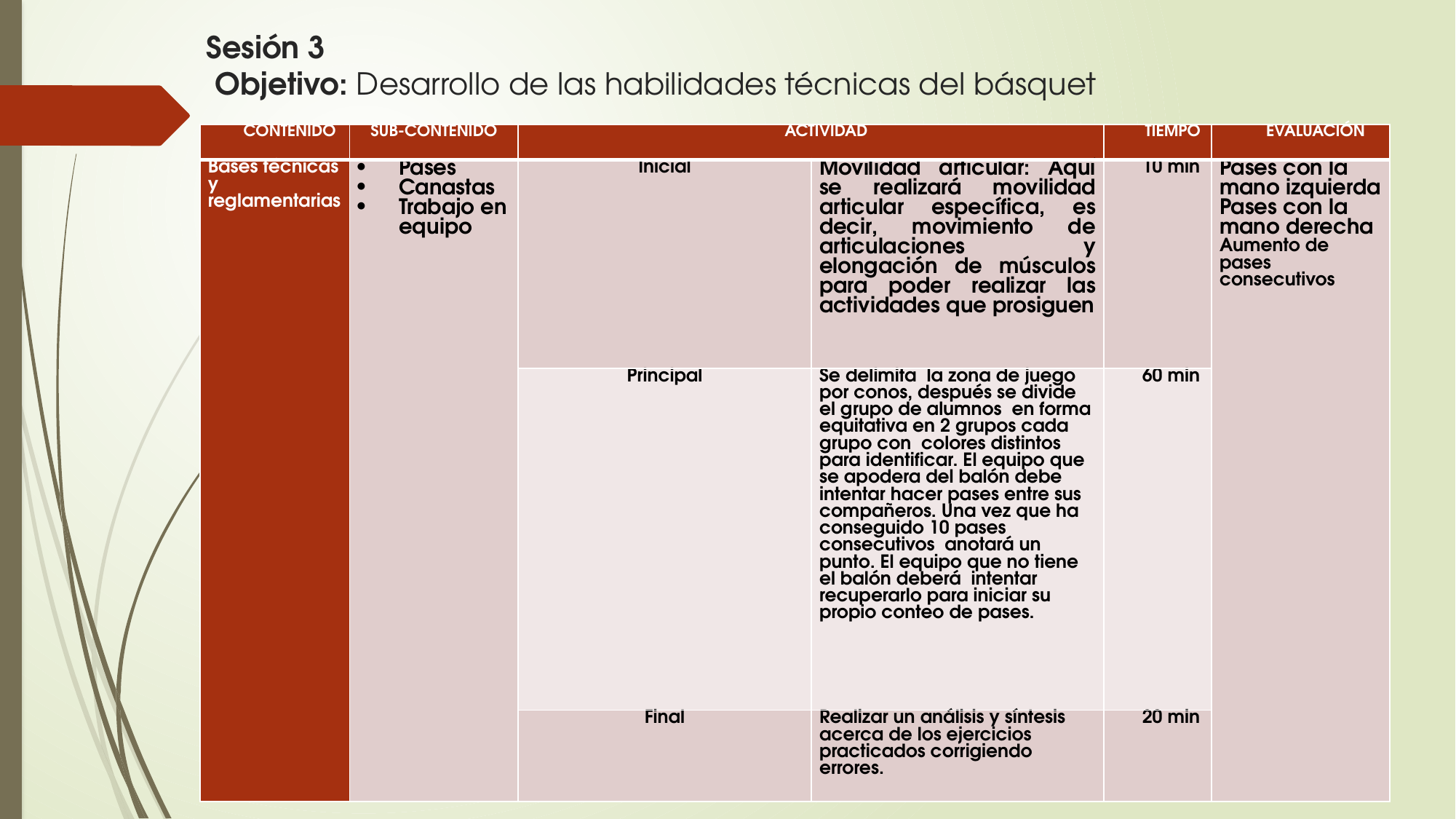

# Sesión 3  Objetivo: Desarrollo de las habilidades técnicas del básquet
| CONTENIDO | SUB-CONTENIDO | ACTIVIDAD |  | TIEMPO | EVALUACIÓN |
| --- | --- | --- | --- | --- | --- |
| Bases técnicas y reglamentarias | Pases Canastas Trabajo en equipo | Inicial | Movilidad articular: Aquí se realizará movilidad articular específica, es decir, movimiento de articulaciones y elongación de músculos para poder realizar las actividades que prosiguen | 10 min | Pases con la mano izquierda Pases con la mano derecha Aumento de pases consecutivos |
|  |  | Principal | Se delimita la zona de juego por conos, después se divide el grupo de alumnos en forma equitativa en 2 grupos cada grupo con colores distintos para identificar. El equipo que se apodera del balón debe intentar hacer pases entre sus compañeros. Una vez que ha conseguido 10 pases consecutivos anotará un punto. El equipo que no tiene el balón deberá intentar recuperarlo para iniciar su propio conteo de pases. | 60 min |  |
|  |  | Final | Realizar un análisis y síntesis acerca de los ejercicios practicados corrigiendo errores. | 20 min |  |